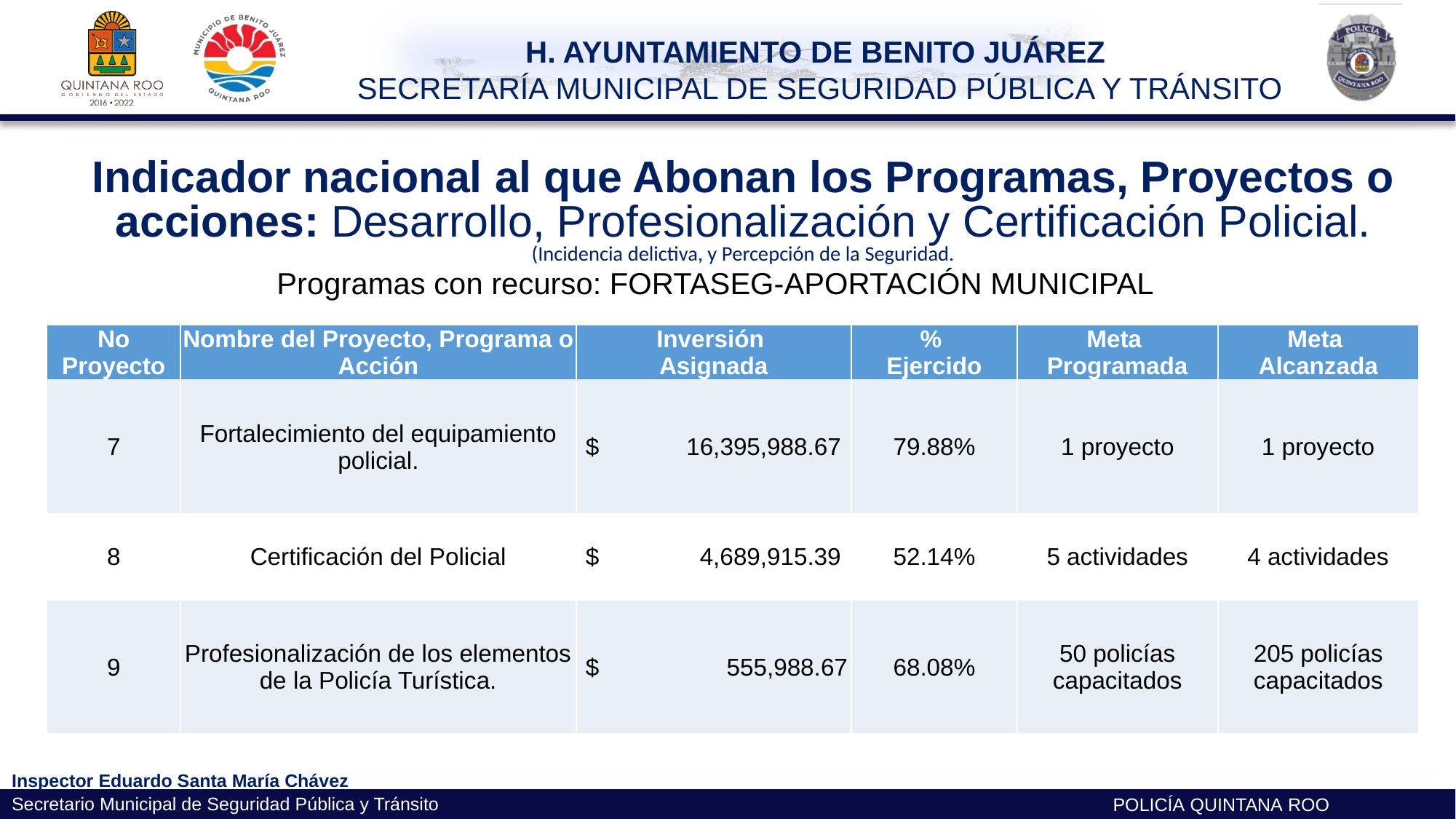

Indicador nacional al que Abonan los Programas, Proyectos o acciones: Desarrollo, Profesionalización y Certificación Policial.
(Incidencia delictiva, y Percepción de la Seguridad.
Programas con recurso: FORTASEG-APORTACIÓN MUNICIPAL
| No Proyecto | Nombre del Proyecto, Programa o Acción | Inversión Asignada | % Ejercido | Meta Programada | Meta Alcanzada |
| --- | --- | --- | --- | --- | --- |
| 7 | Fortalecimiento del equipamiento policial. | $ 16,395,988.67 | 79.88% | 1 proyecto | 1 proyecto |
| 8 | Certificación del Policial | $ 4,689,915.39 | 52.14% | 5 actividades | 4 actividades |
| 9 | Profesionalización de los elementos de la Policía Turística. | $ 555,988.67 | 68.08% | 50 policías capacitados | 205 policías capacitados |